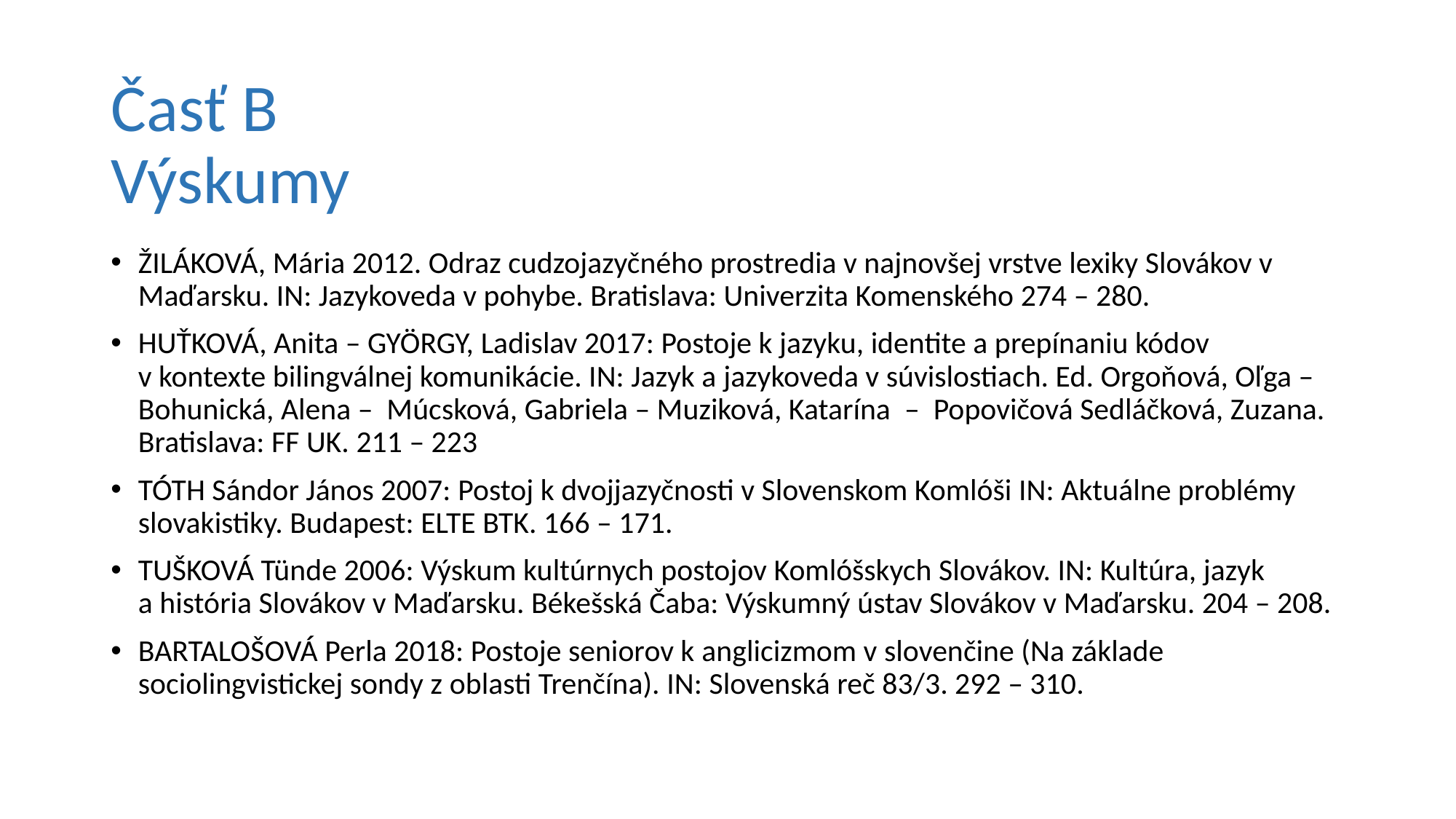

# Časť B Výskumy
ŽILÁKOVÁ, Mária 2012. Odraz cudzojazyčného prostredia v najnovšej vrstve lexiky Slovákov v Maďarsku. IN: Jazykoveda v pohybe. Bratislava: Univerzita Komenského 274 – 280.
HUŤKOVÁ, Anita – GYÖRGY, Ladislav 2017: Postoje k jazyku, identite a prepínaniu kódov v kontexte bilingválnej komunikácie. IN: Jazyk a jazykoveda v súvislostiach. Ed. Orgoňová, Oľga –  Bohunická, Alena –  Múcsková, Gabriela – Muziková, Katarína  –  Popovičová Sedláčková, Zuzana. Bratislava: FF UK. 211 – 223
TÓTH Sándor János 2007: Postoj k dvojjazyčnosti v Slovenskom Komlóši IN: Aktuálne problémy slovakistiky. Budapest: ELTE BTK. 166 – 171.
TUŠKOVÁ Tünde 2006: Výskum kultúrnych postojov Komlóšskych Slovákov. IN: Kultúra, jazyk a história Slovákov v Maďarsku. Békešská Čaba: Výskumný ústav Slovákov v Maďarsku. 204 – 208.
BARTALOŠOVÁ Perla 2018: Postoje seniorov k anglicizmom v slovenčine (Na základe sociolingvistickej sondy z oblasti Trenčína). IN: Slovenská reč 83/3. 292 – 310.